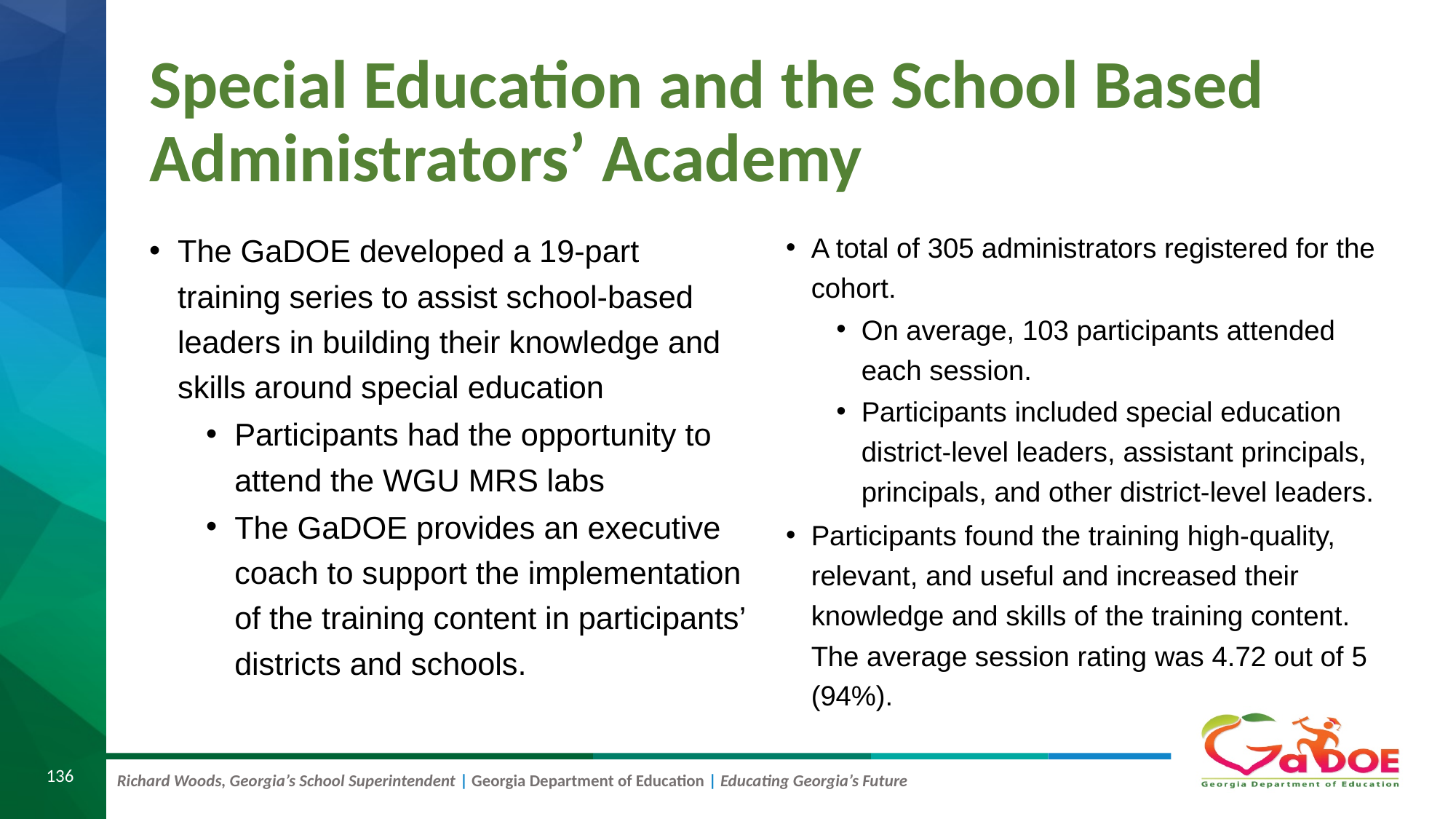

# Special Education and the School Based Administrators’ Academy
The GaDOE developed a 19-part training series to assist school-based leaders in building their knowledge and skills around special education
Participants had the opportunity to attend the WGU MRS labs
The GaDOE provides an executive coach to support the implementation of the training content in participants’ districts and schools.
A total of 305 administrators registered for the cohort.
On average, 103 participants attended each session.
Participants included special education district-level leaders, assistant principals, principals, and other district-level leaders.
Participants found the training high-quality, relevant, and useful and increased their knowledge and skills of the training content. The average session rating was 4.72 out of 5 (94%).
136